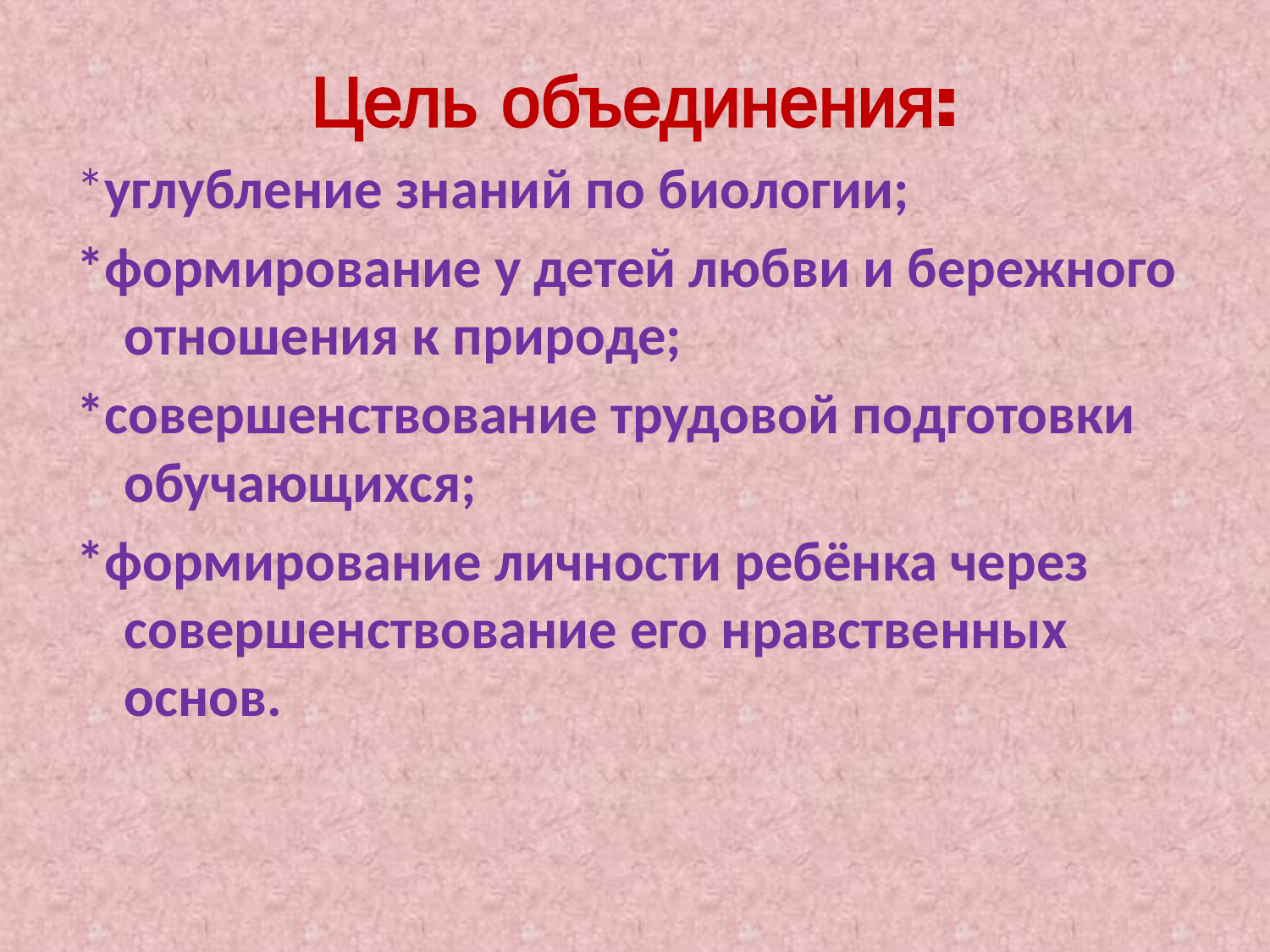

Цель объединения:
*углубление знаний по биологии;
*формирование у детей любви и бережного отношения к природе;
*совершенствование трудовой подготовки обучающихся;
*формирование личности ребёнка через совершенствование его нравственных основ.